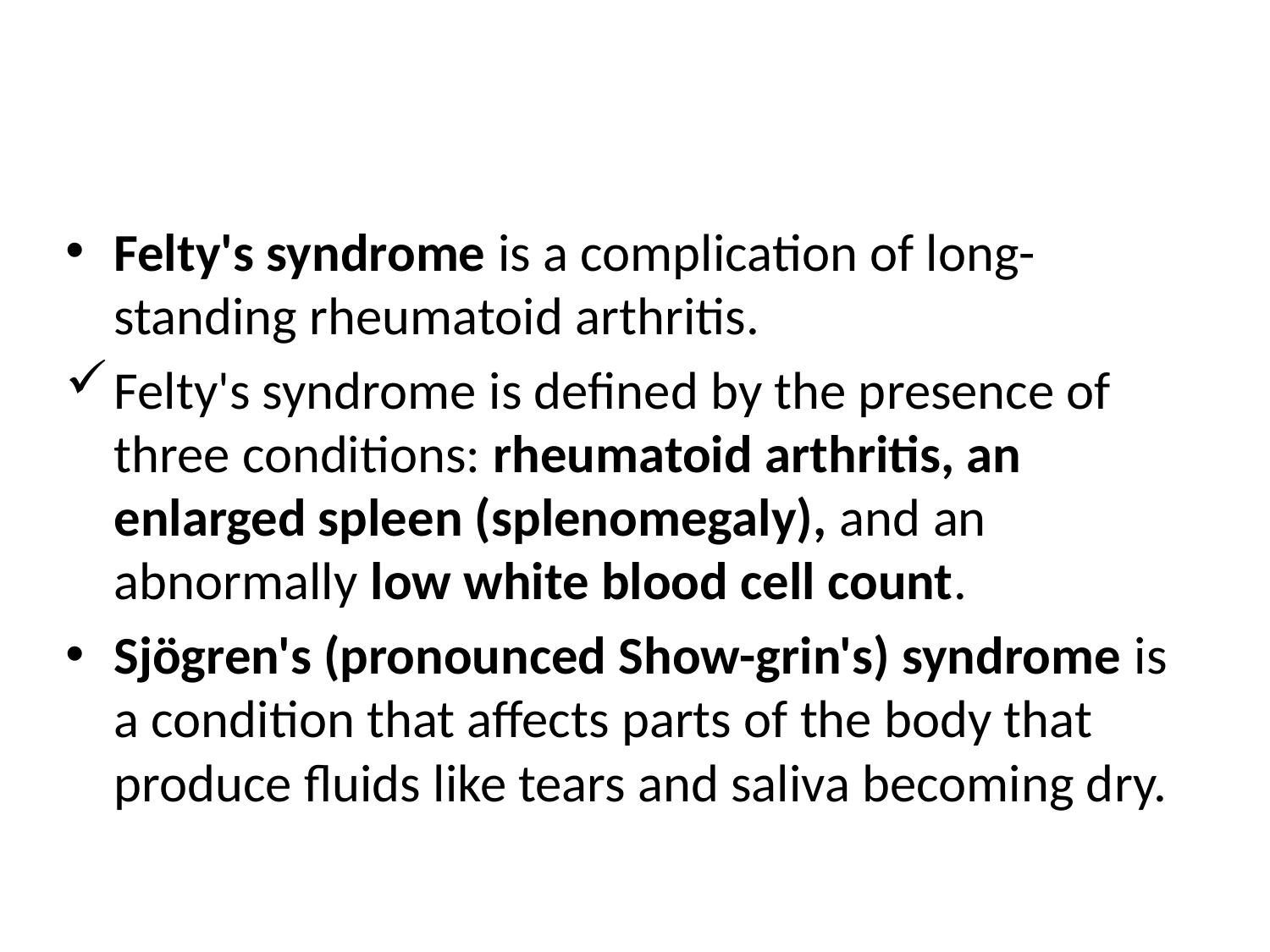

Felty's syndrome is a complication of long-standing rheumatoid arthritis.
Felty's syndrome is defined by the presence of three conditions: rheumatoid arthritis, an enlarged spleen (splenomegaly), and an abnormally low white blood cell count.
Sjögren's (pronounced Show-grin's) syndrome is a condition that affects parts of the body that produce fluids like tears and saliva becoming dry.